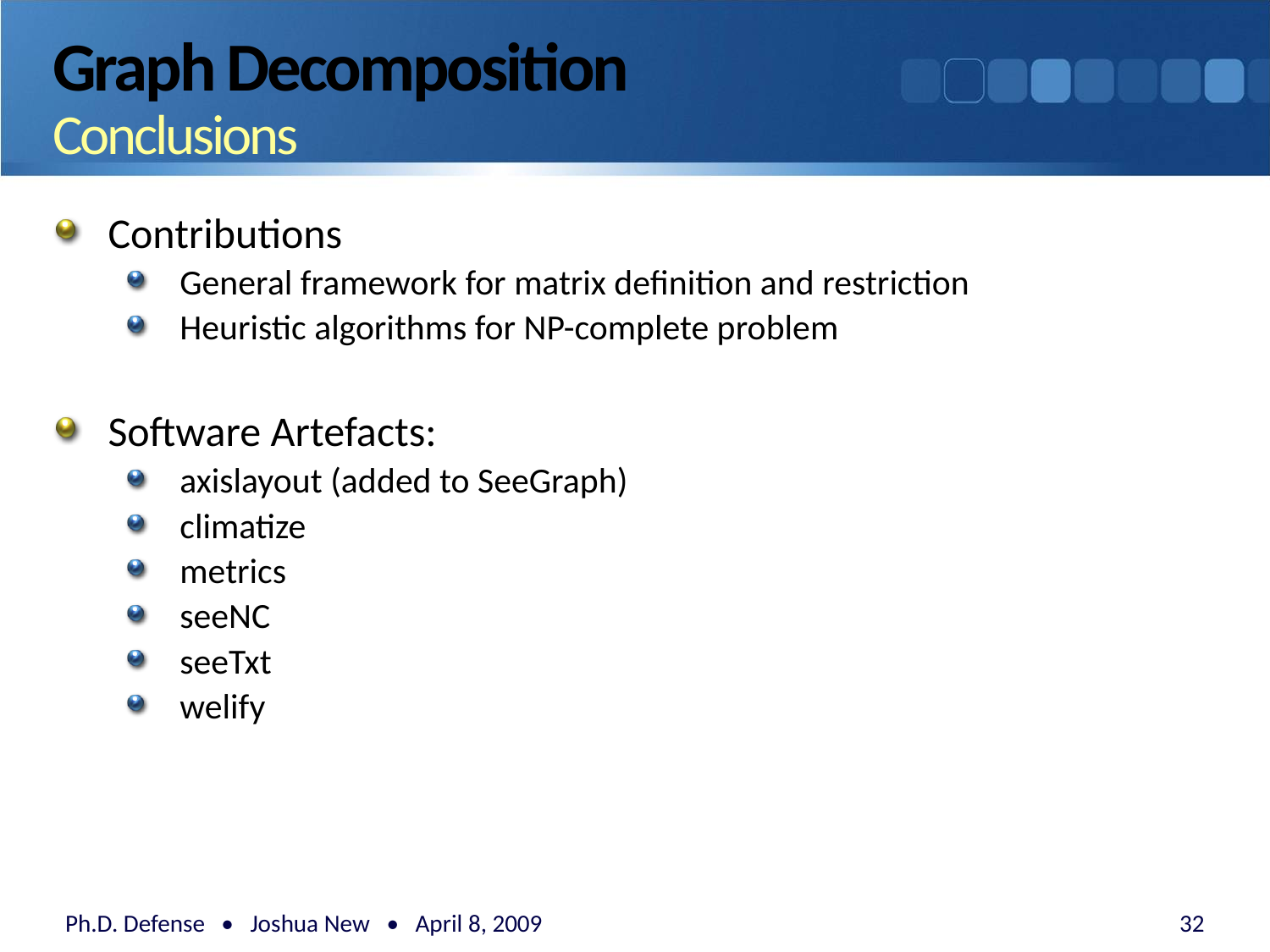

# Graph Decomposition Conclusions
Contributions
General framework for matrix definition and restriction
Heuristic algorithms for NP-complete problem

Software Artefacts:
axislayout (added to SeeGraph)
climatize
metrics
seeNC
seeTxt
welify